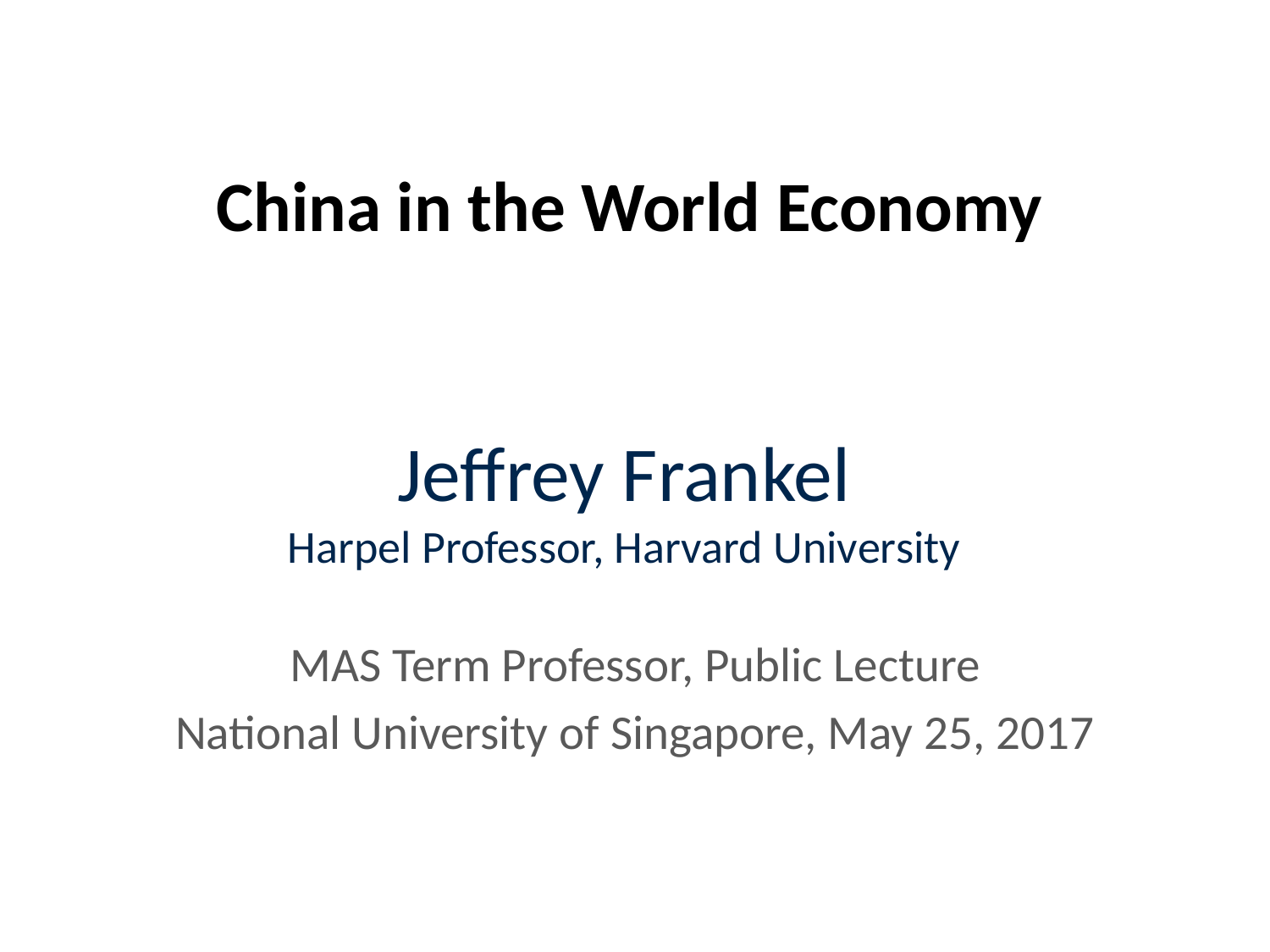

# China in the World Economy
Jeffrey Frankel
Harpel Professor, Harvard University

MAS Term Professor, Public Lecture
National University of Singapore, May 25, 2017